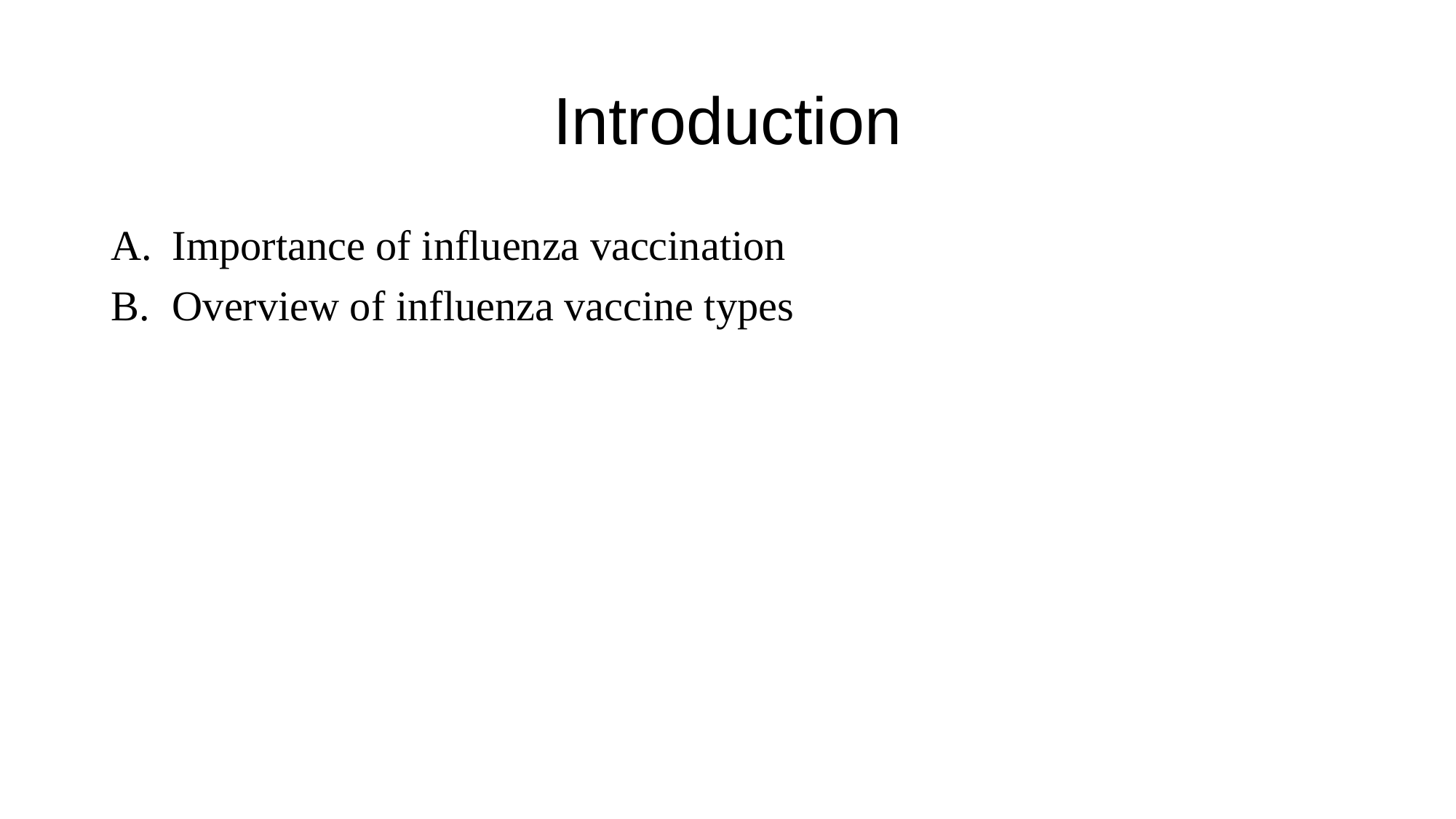

# Introduction
Importance of influenza vaccination
Overview of influenza vaccine types